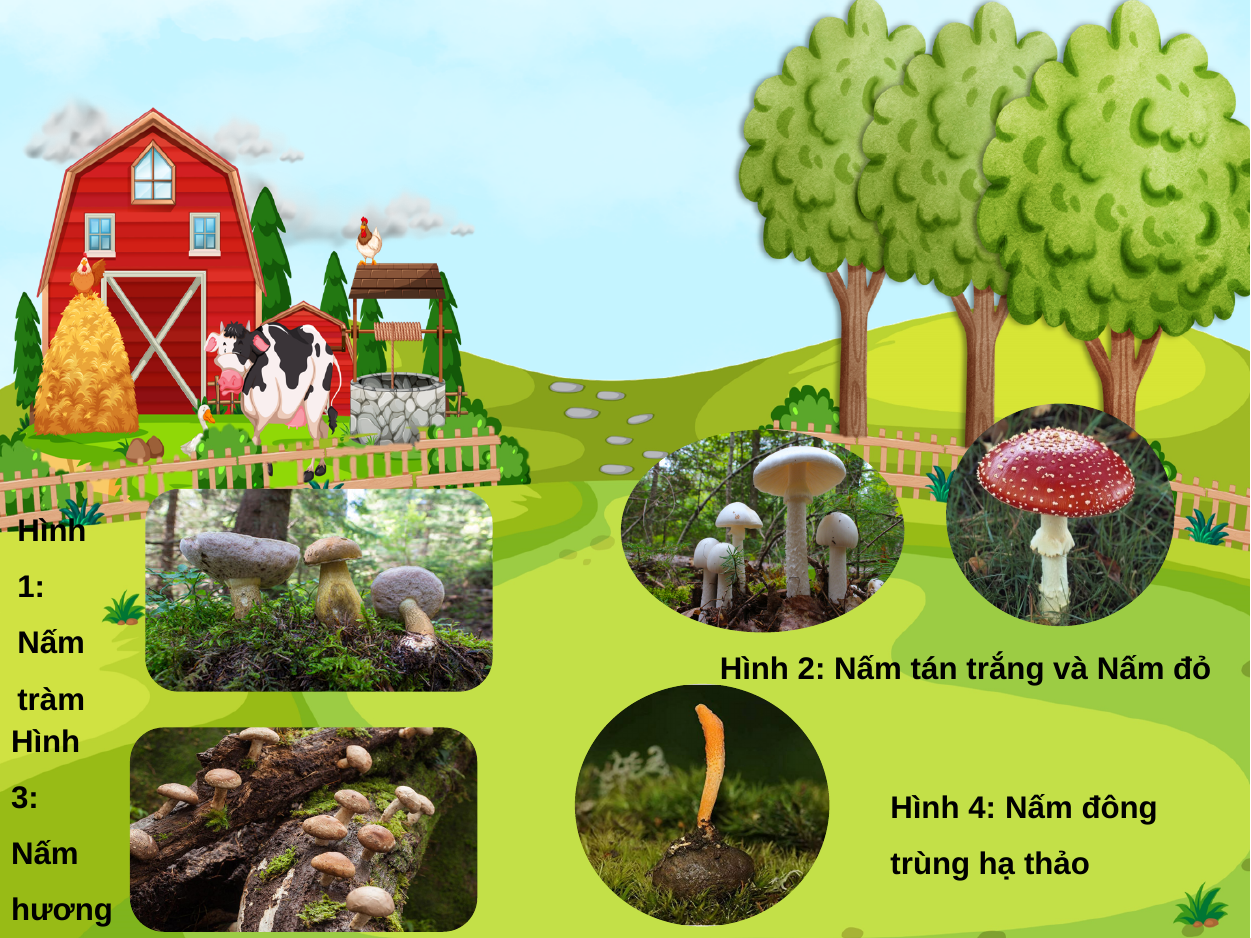

Hình 1: Nấm tràm
Hình 2: Nấm tán trắng và Nấm đỏ

Hình 3: Nấm hương
Hình 4: Nấm đông trùng hạ thảo